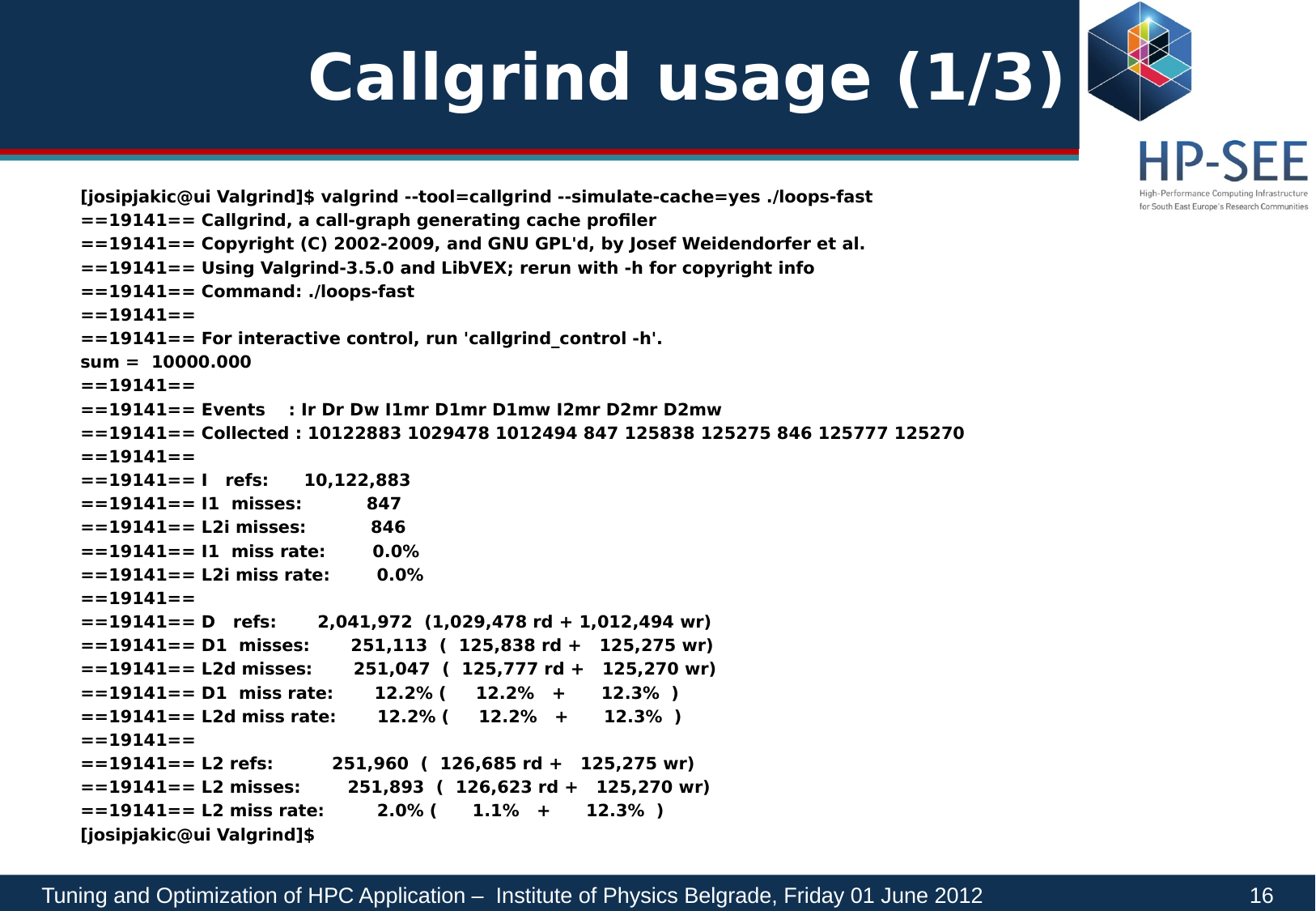

# Callgrind usage (1/3)
[josipjakic@ui Valgrind]$ valgrind --tool=callgrind --simulate-cache=yes ./loops-fast
==19141== Callgrind, a call-graph generating cache profiler
==19141== Copyright (C) 2002-2009, and GNU GPL'd, by Josef Weidendorfer et al.
==19141== Using Valgrind-3.5.0 and LibVEX; rerun with -h for copyright info
==19141== Command: ./loops-fast
==19141==
==19141== For interactive control, run 'callgrind_control -h'.
sum =  10000.000
==19141==
==19141== Events    : Ir Dr Dw I1mr D1mr D1mw I2mr D2mr D2mw
==19141== Collected : 10122883 1029478 1012494 847 125838 125275 846 125777 125270
==19141==
==19141== I   refs:      10,122,883
==19141== I1  misses:           847
==19141== L2i misses:           846
==19141== I1  miss rate:        0.0%
==19141== L2i miss rate:        0.0%
==19141==
==19141== D   refs:       2,041,972  (1,029,478 rd + 1,012,494 wr)
==19141== D1  misses:       251,113  (  125,838 rd +   125,275 wr)
==19141== L2d misses:       251,047  (  125,777 rd +   125,270 wr)
==19141== D1  miss rate:       12.2% (     12.2%   +      12.3%  )
==19141== L2d miss rate:       12.2% (     12.2%   +      12.3%  )
==19141==
==19141== L2 refs:          251,960  (  126,685 rd +   125,275 wr)
==19141== L2 misses:        251,893  (  126,623 rd +   125,270 wr)
==19141== L2 miss rate:         2.0% (      1.1%   +      12.3%  )
[josipjakic@ui Valgrind]$
Tuning and Optimization of HPC Application –  Institute of Physics Belgrade, Friday 01 June 2012		                   16